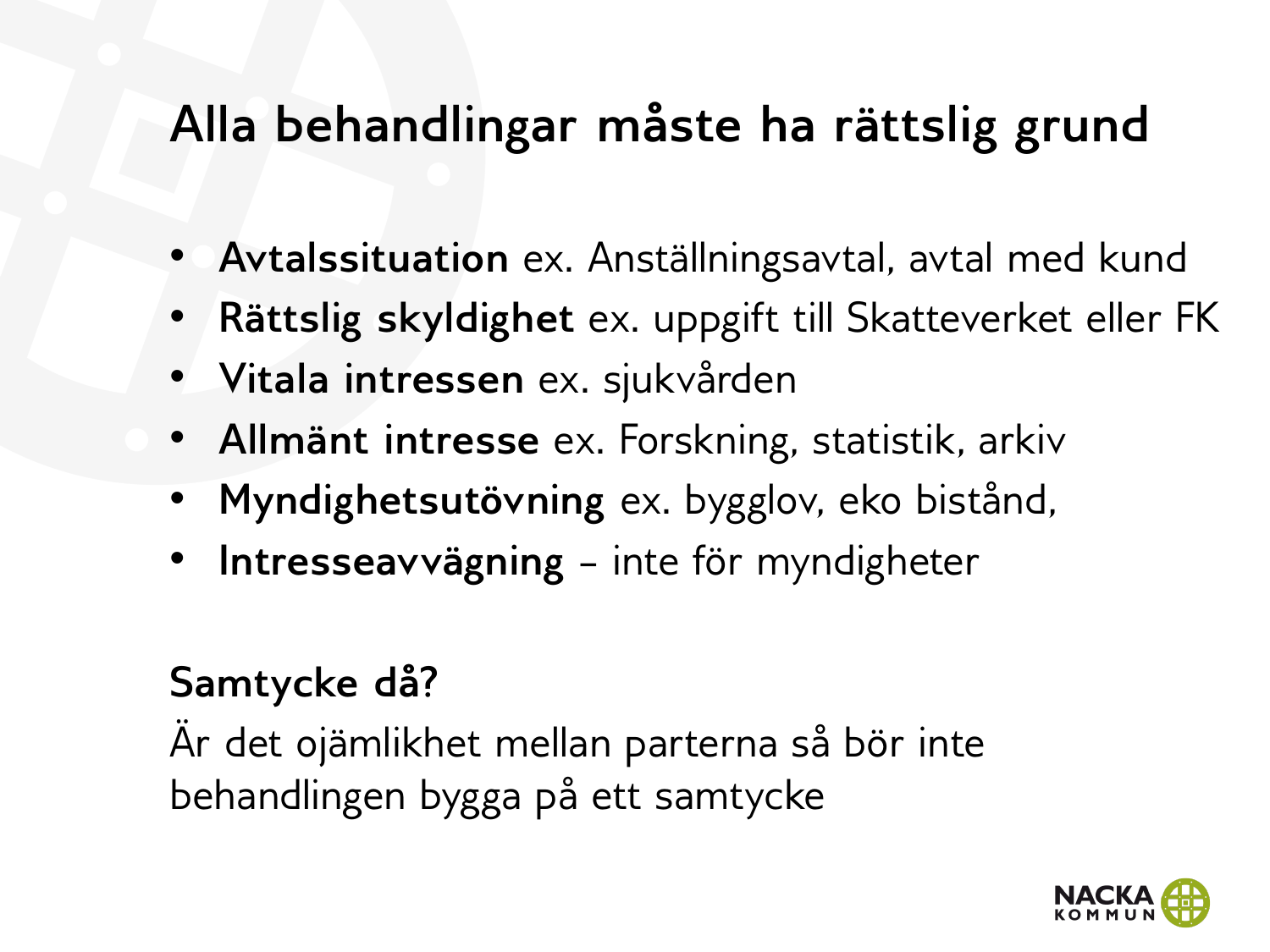

# Alla behandlingar måste ha rättslig grund
Avtalssituation ex. Anställningsavtal, avtal med kund
Rättslig skyldighet ex. uppgift till Skatteverket eller FK
Vitala intressen ex. sjukvården
Allmänt intresse ex. Forskning, statistik, arkiv
Myndighetsutövning ex. bygglov, eko bistånd,
Intresseavvägning – inte för myndigheter

Samtycke då?
Är det ojämlikhet mellan parterna så bör inte behandlingen bygga på ett samtycke